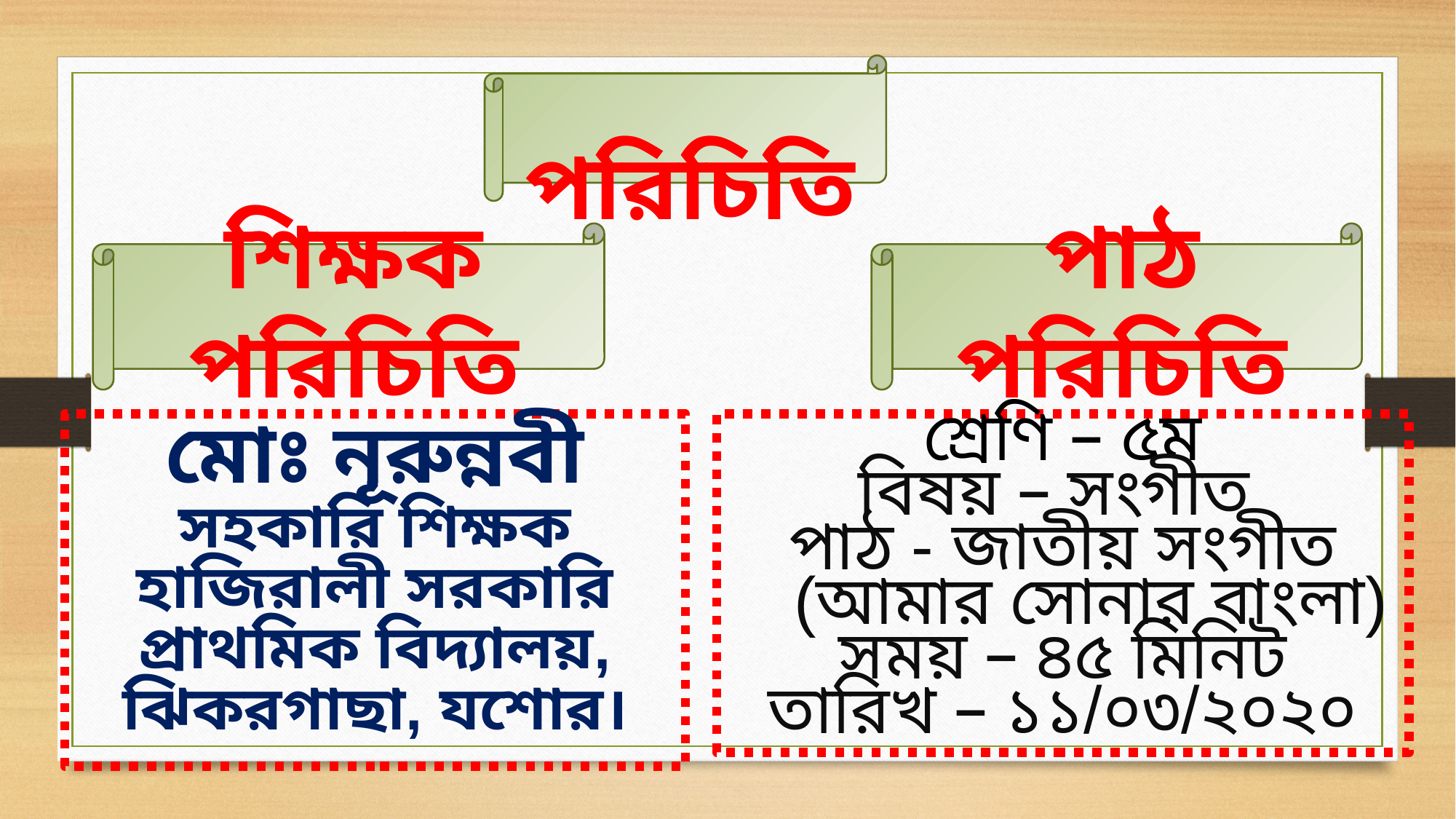

পরিচিতি
শিক্ষক পরিচিতি
পাঠ পরিচিতি

মোঃ নূরুন্নবী
সহকারি শিক্ষক
হাজিরালী সরকারি প্রাথমিক বিদ্যালয়,
ঝিকরগাছা, যশোর।

শ্রেণি – ৫ম
বিষয় – সংগীত
পাঠ - জাতীয় সংগীত
   (আমার সোনার বাংলা)
সময় – ৪৫ মিনিট
তারিখ – ১১/০৩/২০২০